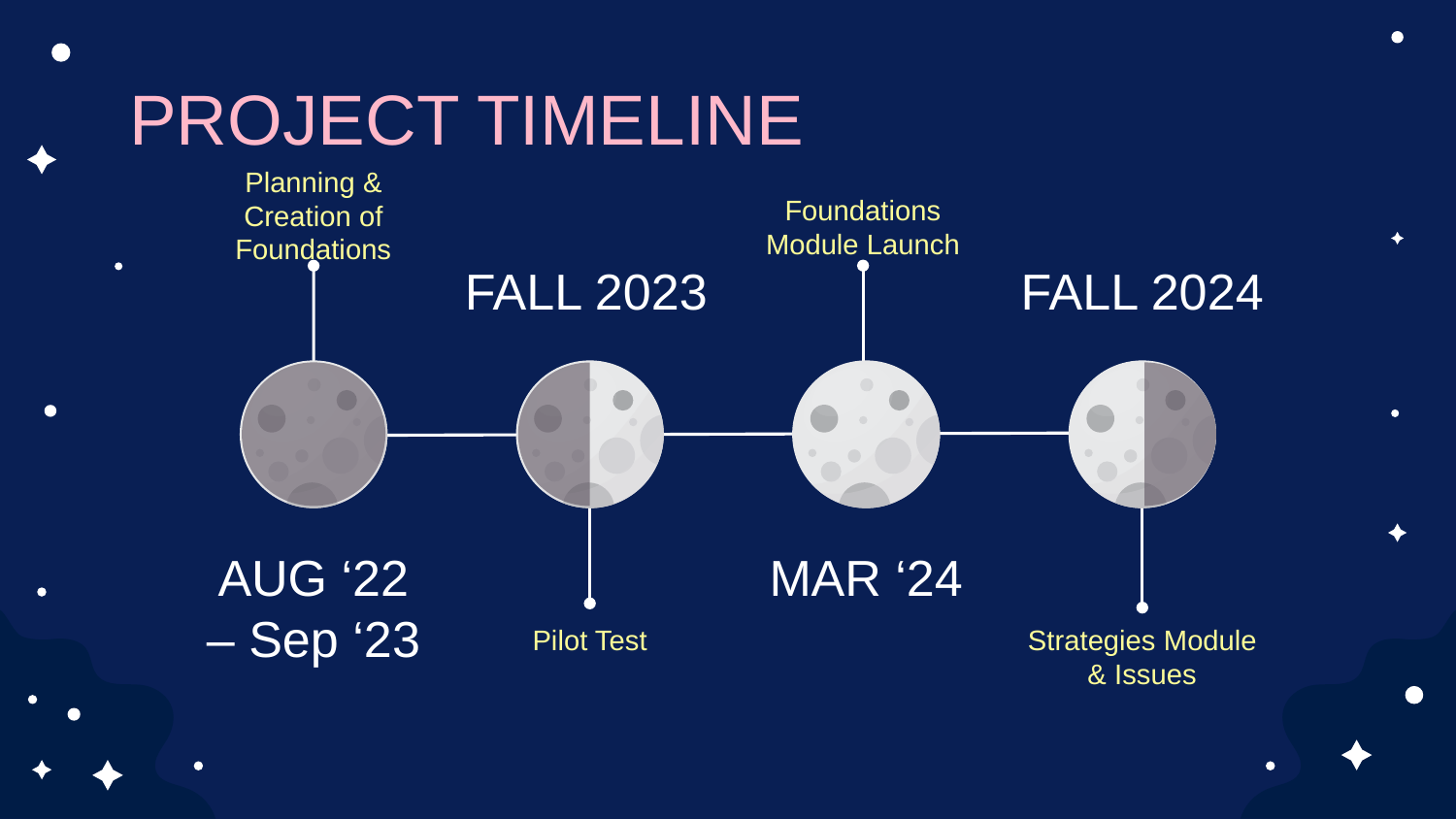

# PROJECT TIMELINE
Planning & Creation of Foundations
Foundations Module Launch
FALL 2023
FALL 2024

AUG ‘22 – Sep ‘23
MAR ‘24
Pilot Test
Strategies Module & Issues